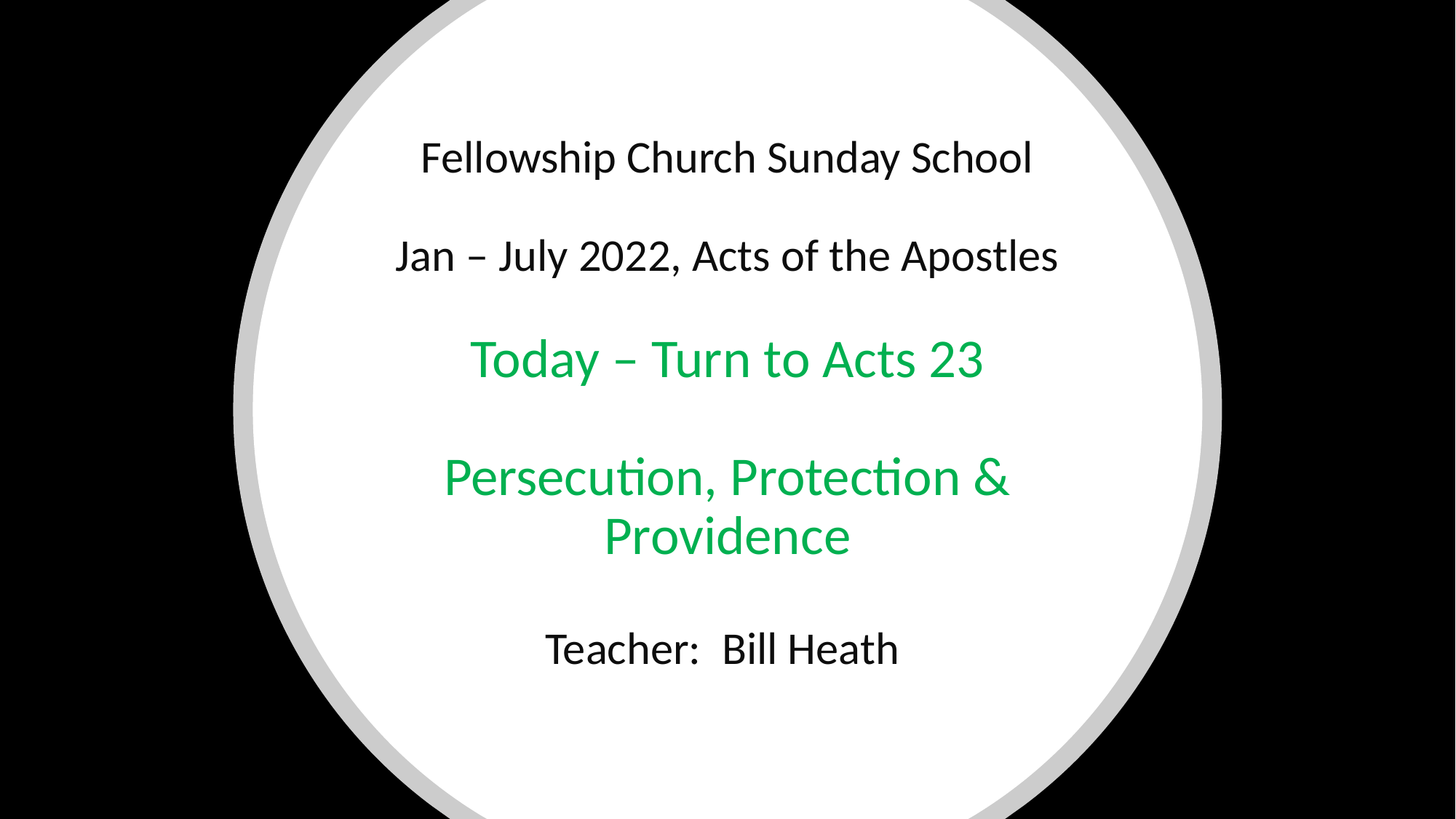

# Fellowship Church Sunday School Jan – July 2022, Acts of the Apostles Today – Turn to Acts 23 Persecution, Protection & Providence Teacher:  Bill Heath